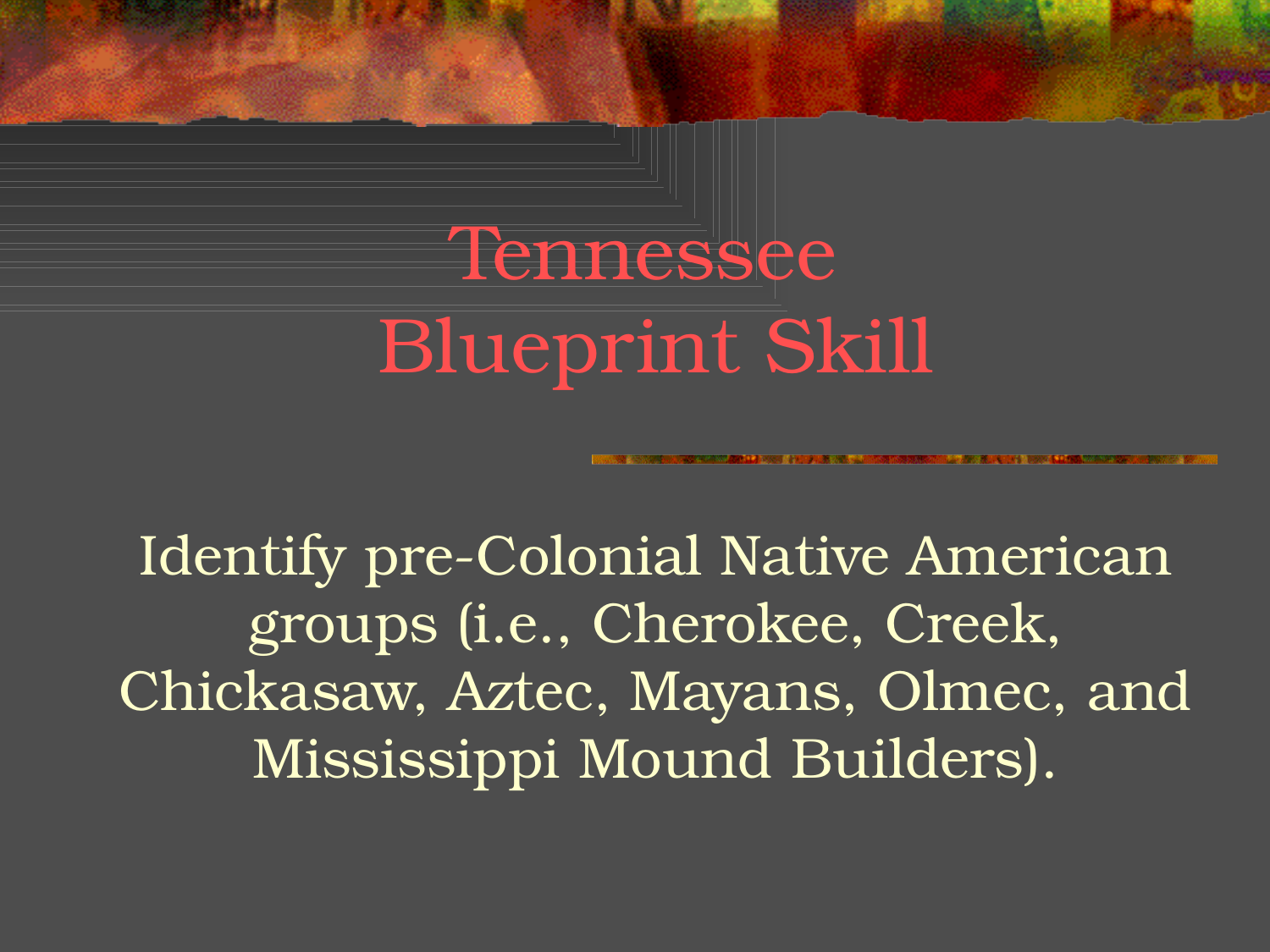

# Tennessee Blueprint Skill

Identify pre-Colonial Native American groups (i.e., Cherokee, Creek, Chickasaw, Aztec, Mayans, Olmec, and Mississippi Mound Builders).